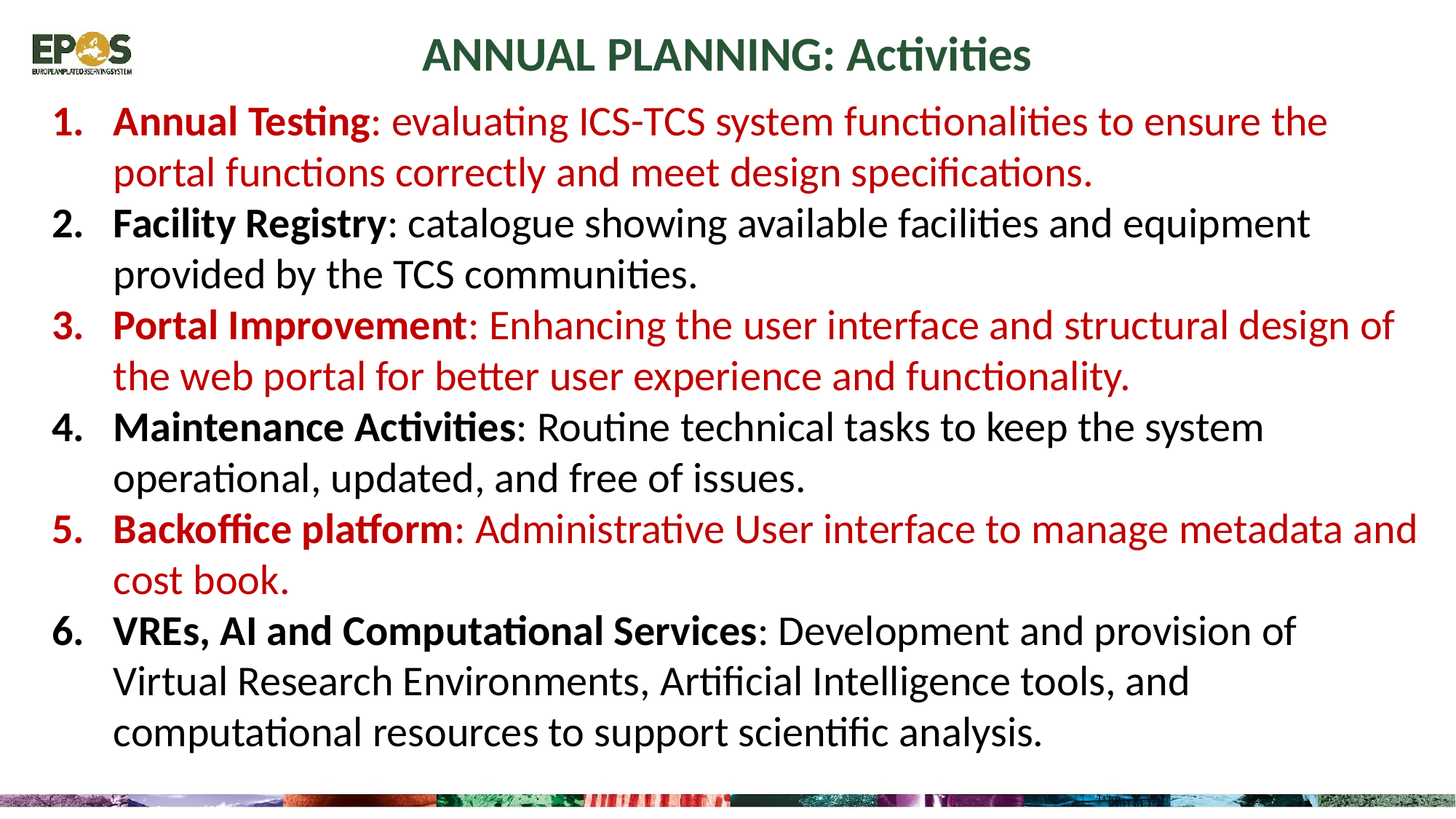

ANNUAL PLANNING: Activities
Annual Testing: evaluating ICS-TCS system functionalities to ensure the portal functions correctly and meet design specifications.
Facility Registry: catalogue showing available facilities and equipment provided by the TCS communities.
Portal Improvement: Enhancing the user interface and structural design of the web portal for better user experience and functionality.
Maintenance Activities: Routine technical tasks to keep the system operational, updated, and free of issues.
Backoffice platform: Administrative User interface to manage metadata and cost book.
VREs, AI and Computational Services: Development and provision of Virtual Research Environments, Artificial Intelligence tools, and computational resources to support scientific analysis.